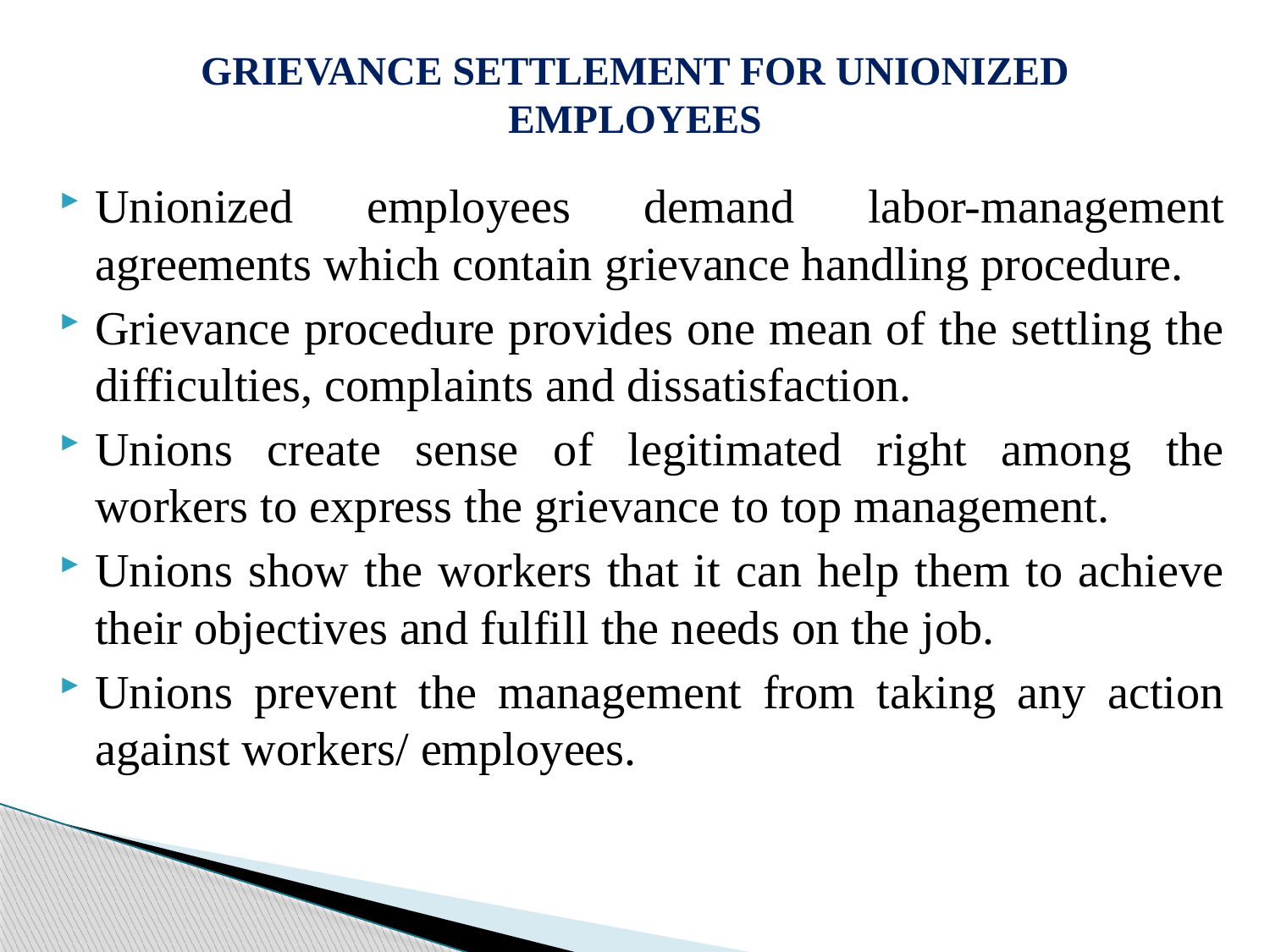

# GRIEVANCE SETTLEMENT FOR UNIONIZED EMPLOYEES
Unionized employees demand labor-management agreements which contain grievance handling procedure.
Grievance procedure provides one mean of the settling the difficulties, complaints and dissatisfaction.
Unions create sense of legitimated right among the workers to express the grievance to top management.
Unions show the workers that it can help them to achieve their objectives and fulfill the needs on the job.
Unions prevent the management from taking any action against workers/ employees.